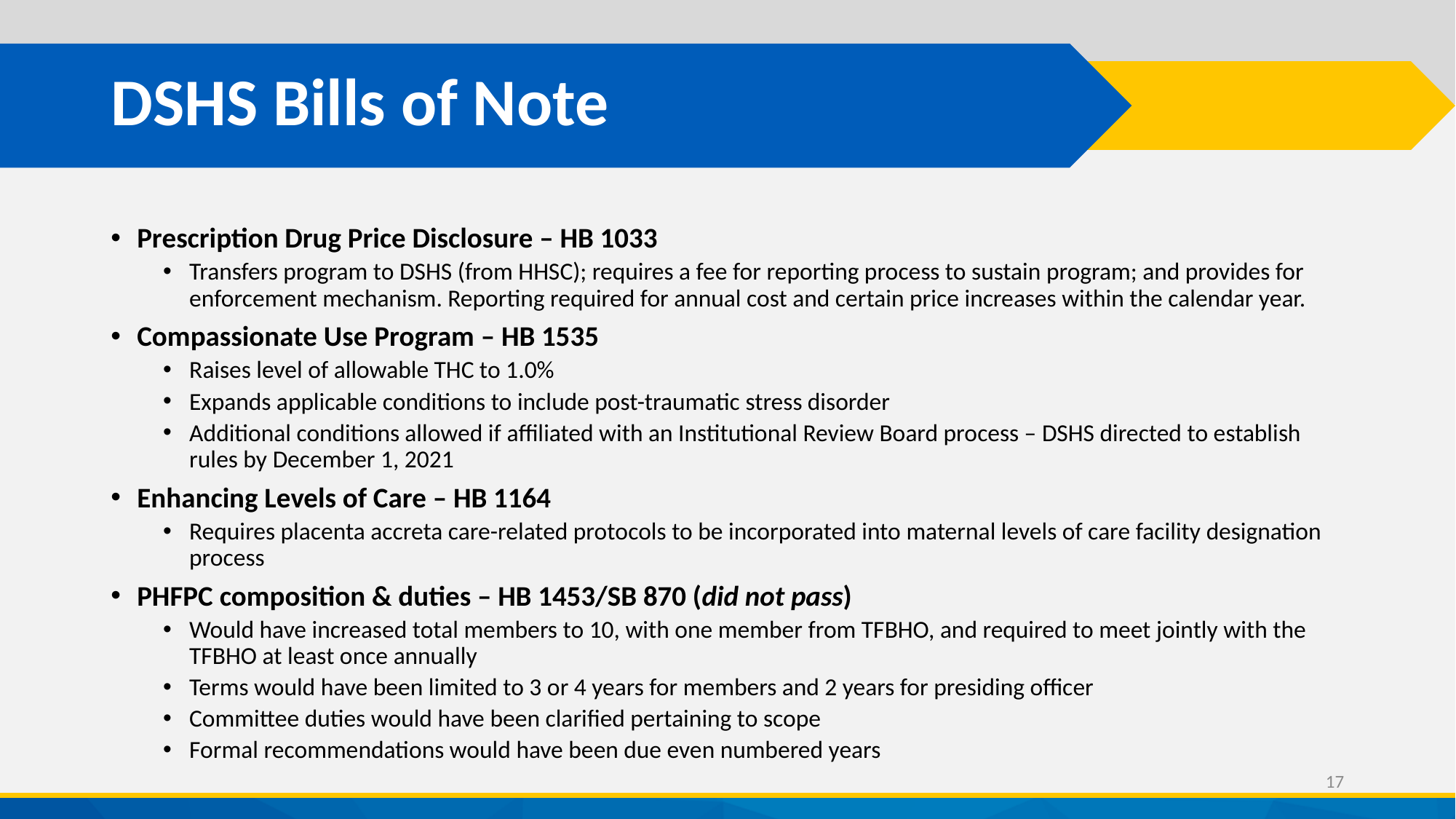

# DSHS Bills of Note
Prescription Drug Price Disclosure – HB 1033
Transfers program to DSHS (from HHSC); requires a fee for reporting process to sustain program; and provides for enforcement mechanism. Reporting required for annual cost and certain price increases within the calendar year.
Compassionate Use Program – HB 1535
Raises level of allowable THC to 1.0%
Expands applicable conditions to include post-traumatic stress disorder
Additional conditions allowed if affiliated with an Institutional Review Board process – DSHS directed to establish rules by December 1, 2021
Enhancing Levels of Care – HB 1164
Requires placenta accreta care-related protocols to be incorporated into maternal levels of care facility designation process
PHFPC composition & duties – HB 1453/SB 870 (did not pass)
Would have increased total members to 10, with one member from TFBHO, and required to meet jointly with the TFBHO at least once annually
Terms would have been limited to 3 or 4 years for members and 2 years for presiding officer
Committee duties would have been clarified pertaining to scope
Formal recommendations would have been due even numbered years
17